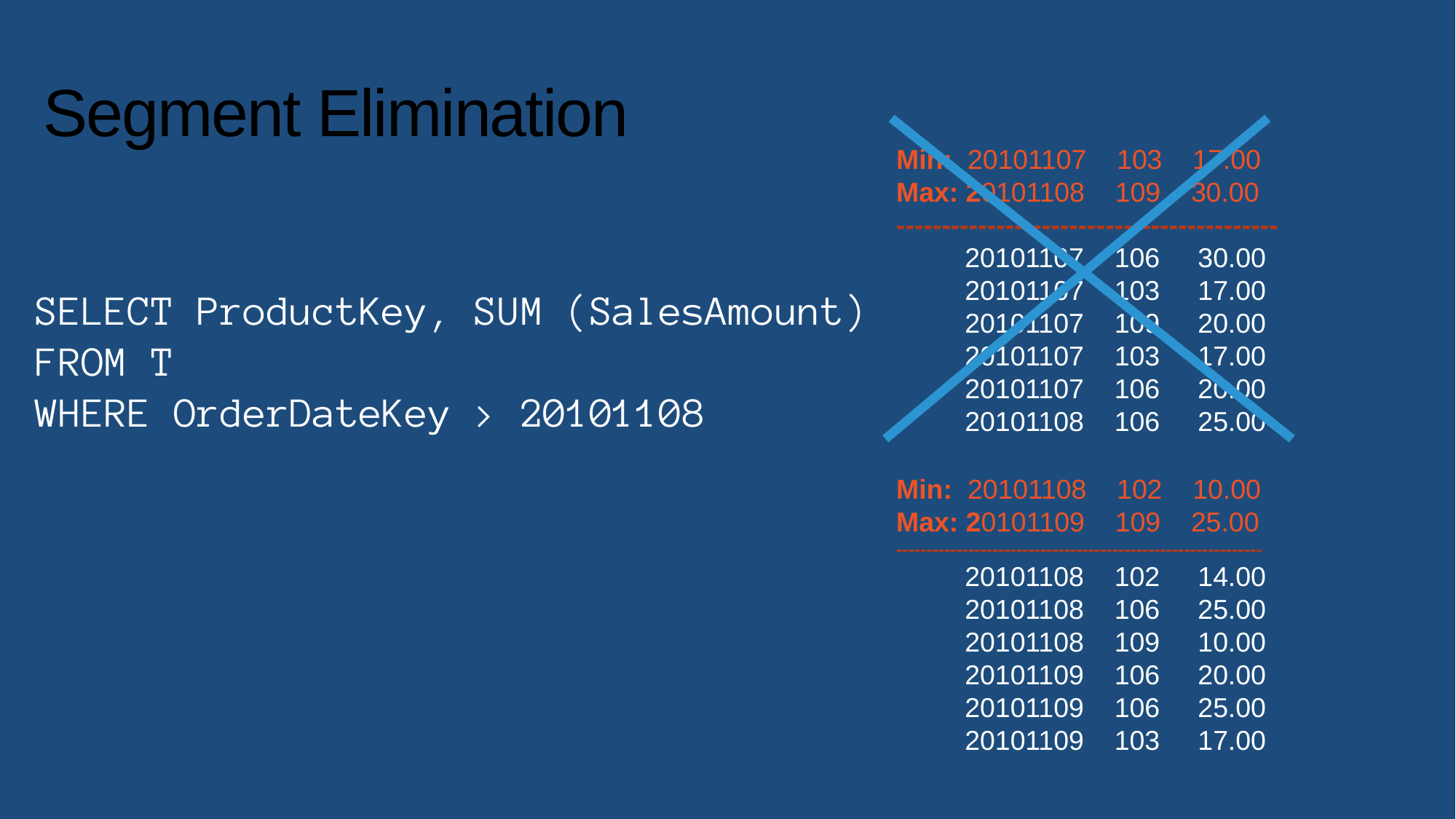

# Segment Elimination
Min:  20101107    103    17.00
Max: 20101108    109    30.00
------------------------------------------
         20101107    106     30.00
         20101107    103     17.00
         20101107    109     20.00
         20101107    103     17.00
         20101107    106     20.00
         20101108    106     25.00
SELECT ProductKey, SUM (SalesAmount)
FROM T
WHERE OrderDateKey > 20101108
Min:  20101108    102    10.00
Max: 20101109    109    25.00
-------------------------------------------------------------
         20101108    102     14.00
         20101108    106     25.00
         20101108    109     10.00
         20101109    106     20.00
         20101109    106     25.00
         20101109    103     17.00